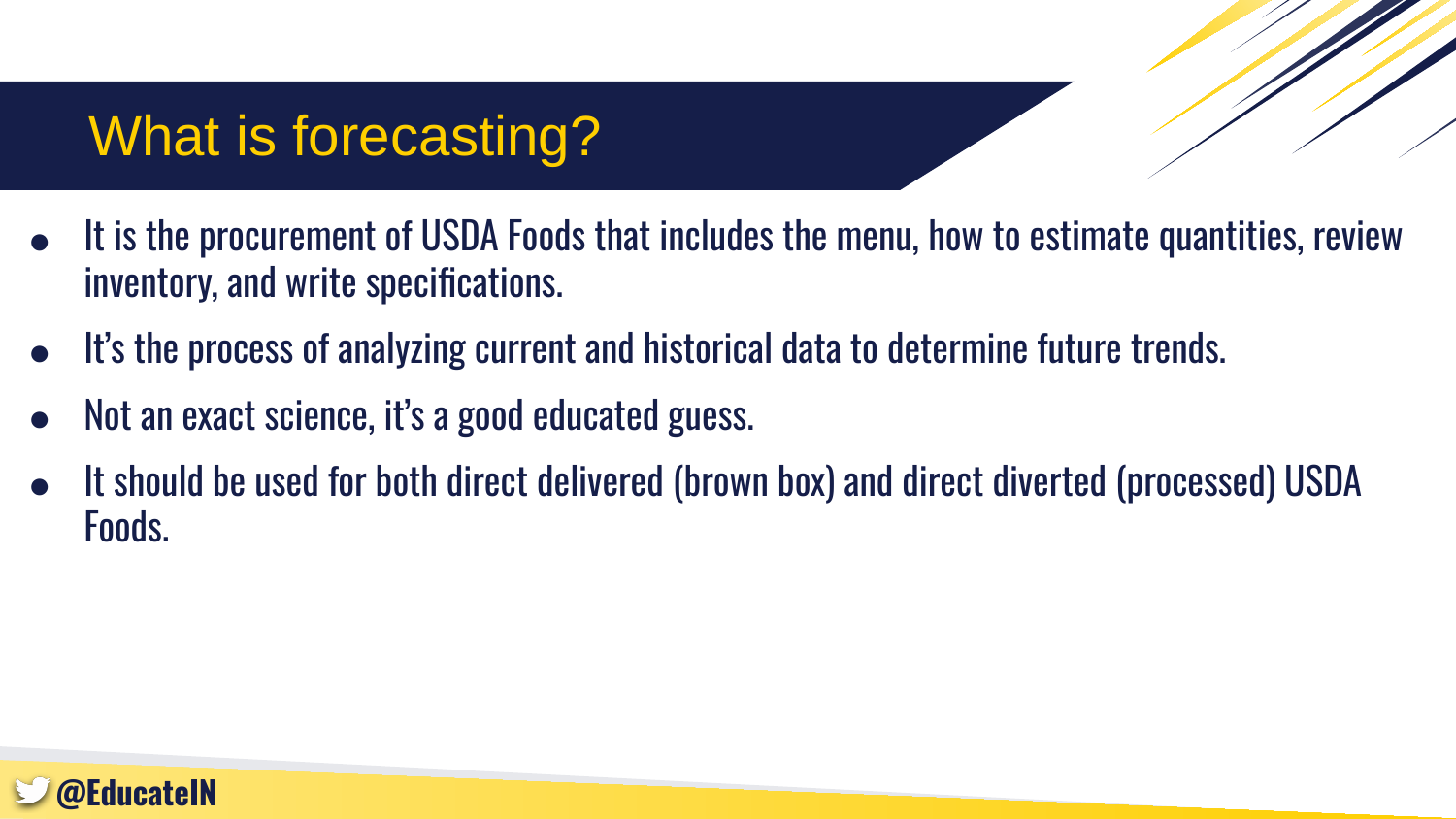

# What is forecasting?
It is the procurement of USDA Foods that includes the menu, how to estimate quantities, review inventory, and write specifications.
It’s the process of analyzing current and historical data to determine future trends.
Not an exact science, it’s a good educated guess.
It should be used for both direct delivered (brown box) and direct diverted (processed) USDA Foods.